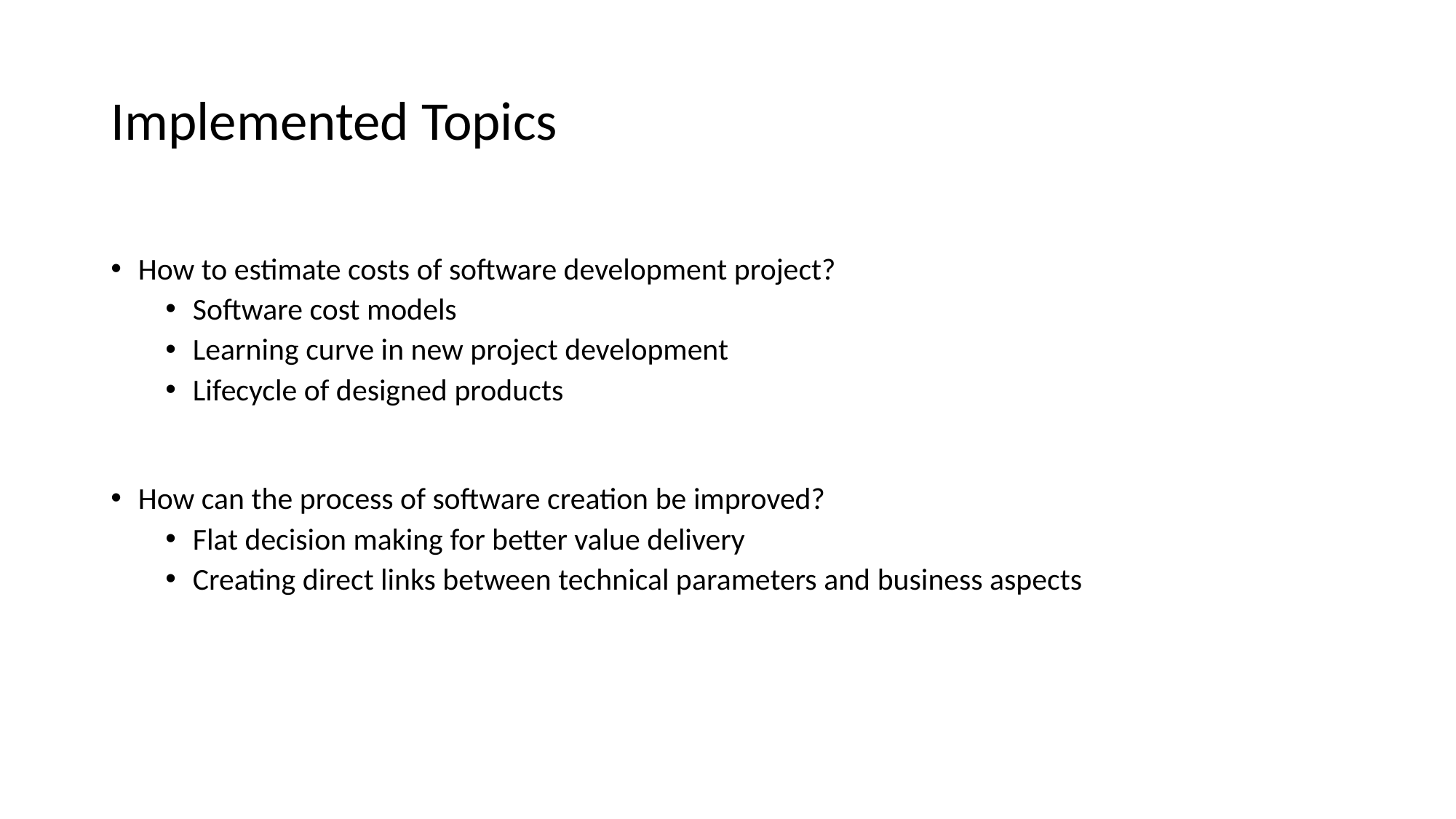

# Implemented Topics
How to estimate costs of software development project?
Software cost models
Learning curve in new project development
Lifecycle of designed products

How can the process of software creation be improved?
Flat decision making for better value delivery
Creating direct links between technical parameters and business aspects